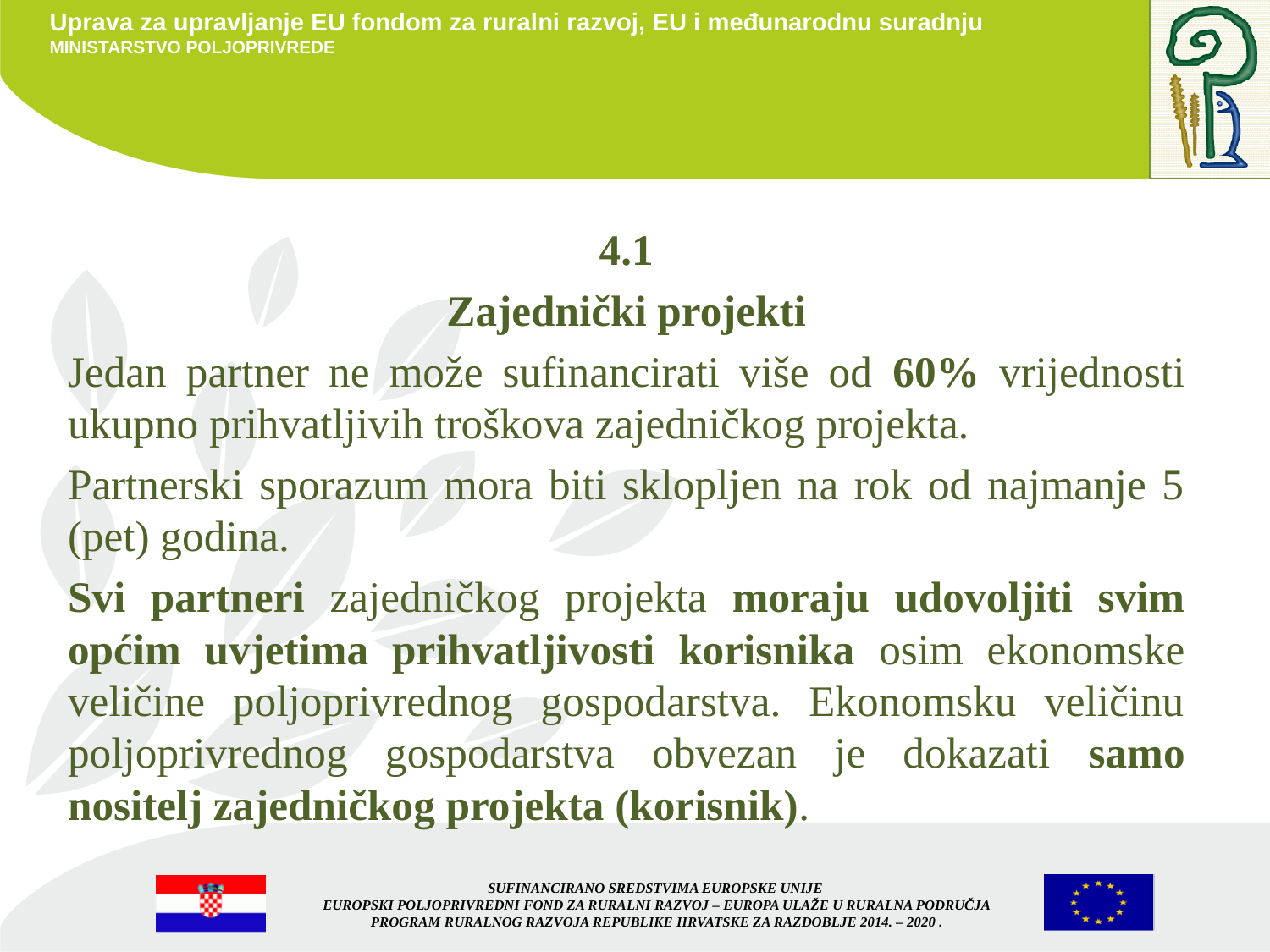

4.1
Zajednički projekti
Jedan partner ne može sufinancirati više od 60% vrijednosti ukupno prihvatljivih troškova zajedničkog projekta.
Partnerski sporazum mora biti sklopljen na rok od najmanje 5 (pet) godina.
Svi partneri zajedničkog projekta moraju udovoljiti svim općim uvjetima prihvatljivosti korisnika osim ekonomske veličine poljoprivrednog gospodarstva. Ekonomsku veličinu poljoprivrednog gospodarstva obvezan je dokazati samo nositelj zajedničkog projekta (korisnik).